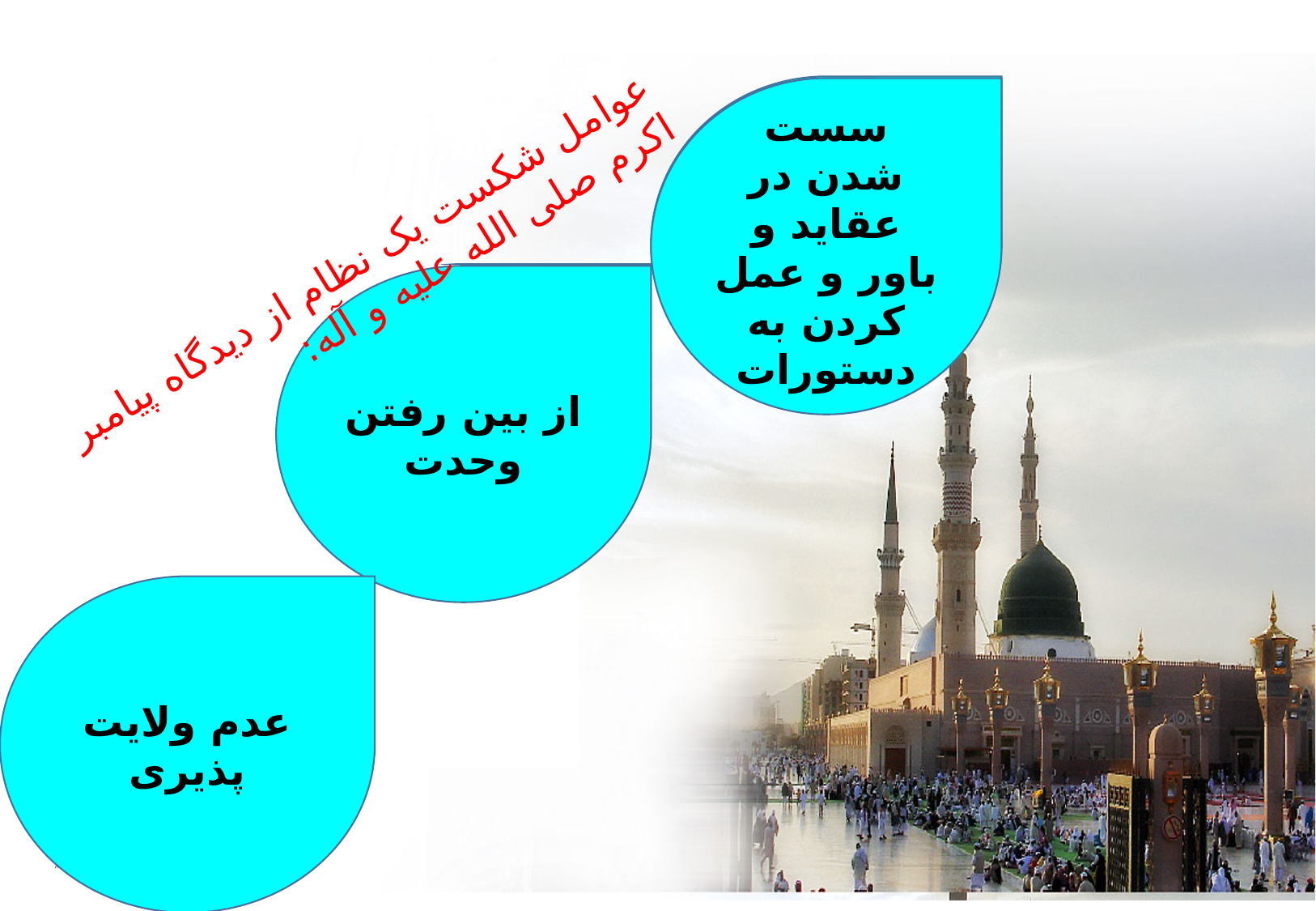

سست شدن در عقاید و باور و عمل کردن به دستورات
سست شدن در عقاید و باور و عمل کردن به دستورات
عوامل شکست یک نظام از دیدگاه پیامبر اکرم صلی الله علیه و آله:
از بین رفتن وحدت

از بین رفتن وحدت
عدم ولایت پذیری
عدم ولایت پذیری